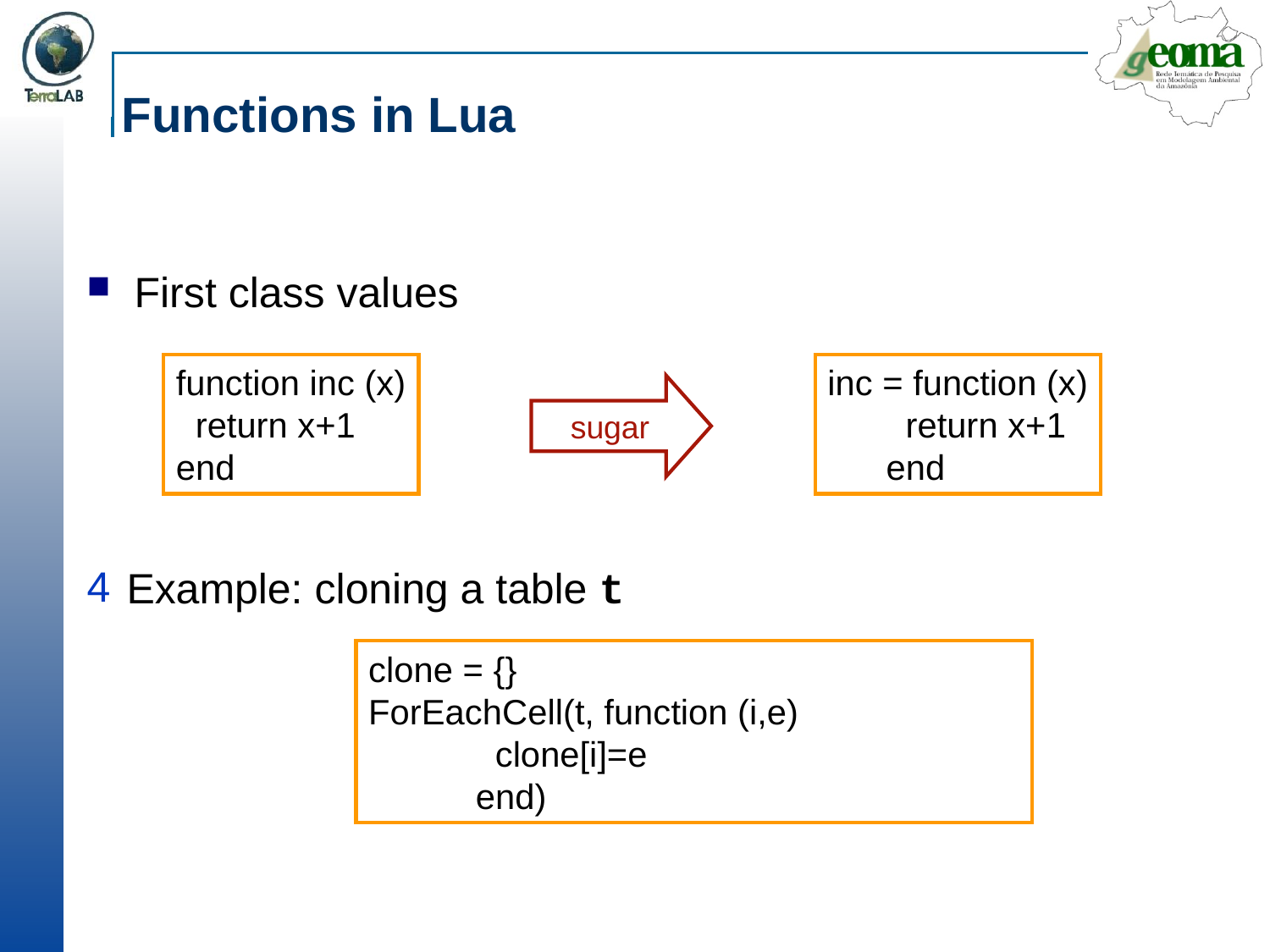

# Functions in Lua
First class values
function inc (x)
  return x+1
end
inc = function (x)
        return x+1
      end
sugar
Example: cloning a table t
clone = {}
ForEachCell(t, function (i,e)
             clone[i]=e
           end)